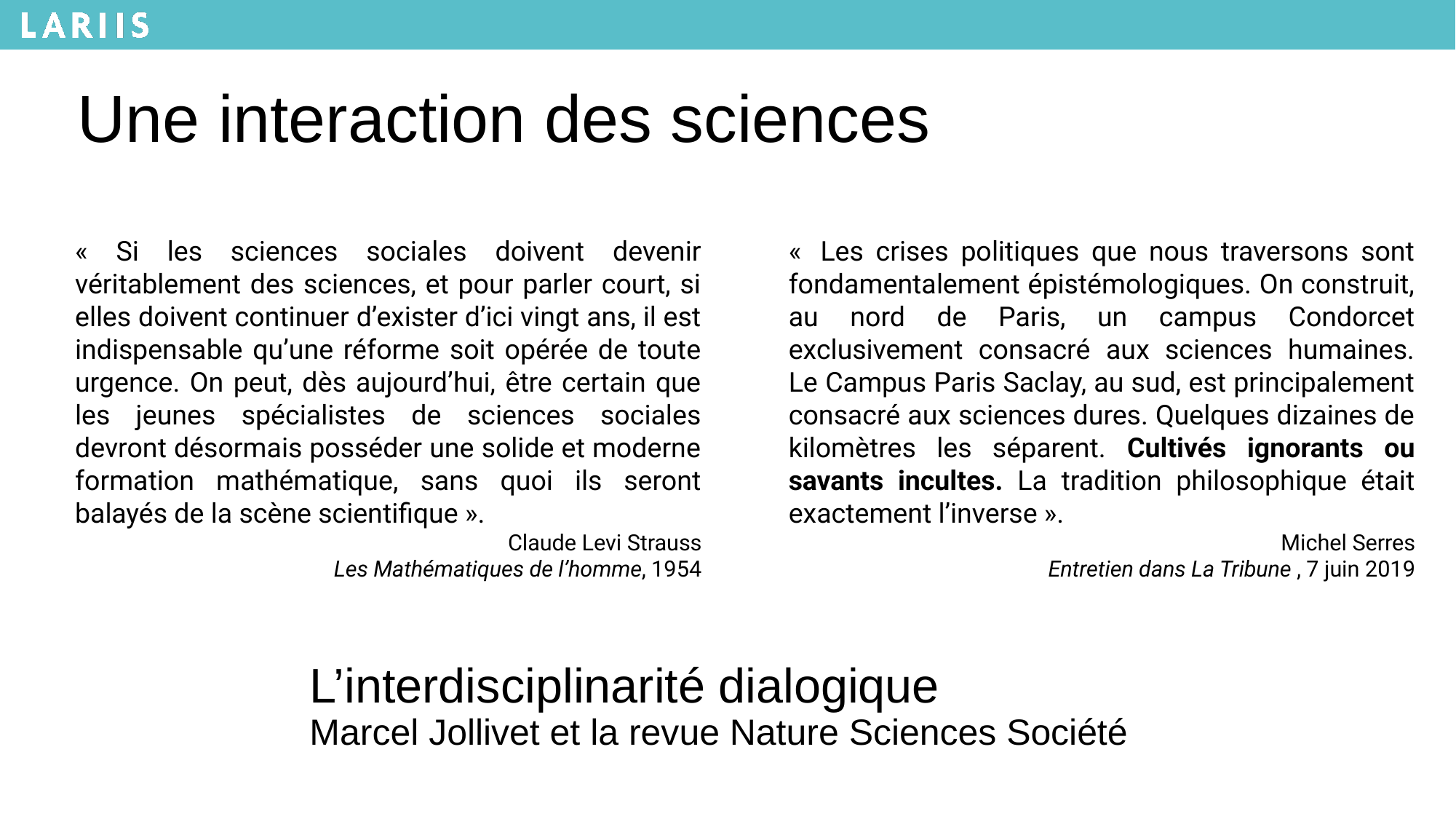

Une interaction des sciences
«  Les crises politiques que nous traversons sont fondamentalement épistémologiques. On construit, au nord de Paris, un campus Condorcet exclusivement consacré aux sciences humaines. Le Campus Paris Saclay, au sud, est principalement consacré aux sciences dures. Quelques dizaines de kilomètres les séparent. Cultivés ignorants ou savants incultes. La tradition philosophique était exactement l’inverse ».
Michel Serres
Entretien dans La Tribune , 7 juin 2019
« Si les sciences sociales doivent devenir véritablement des sciences, et pour parler court, si elles doivent continuer d’exister d’ici vingt ans, il est indispensable qu’une réforme soit opérée de toute urgence. On peut, dès aujourd’hui, être certain que les jeunes spécialistes de sciences sociales devront désormais posséder une solide et moderne formation mathématique, sans quoi ils seront balayés de la scène scientifique ».
Claude Levi Strauss
Les Mathématiques de l’homme, 1954
L’interdisciplinarité dialogique
Marcel Jollivet et la revue Nature Sciences Société